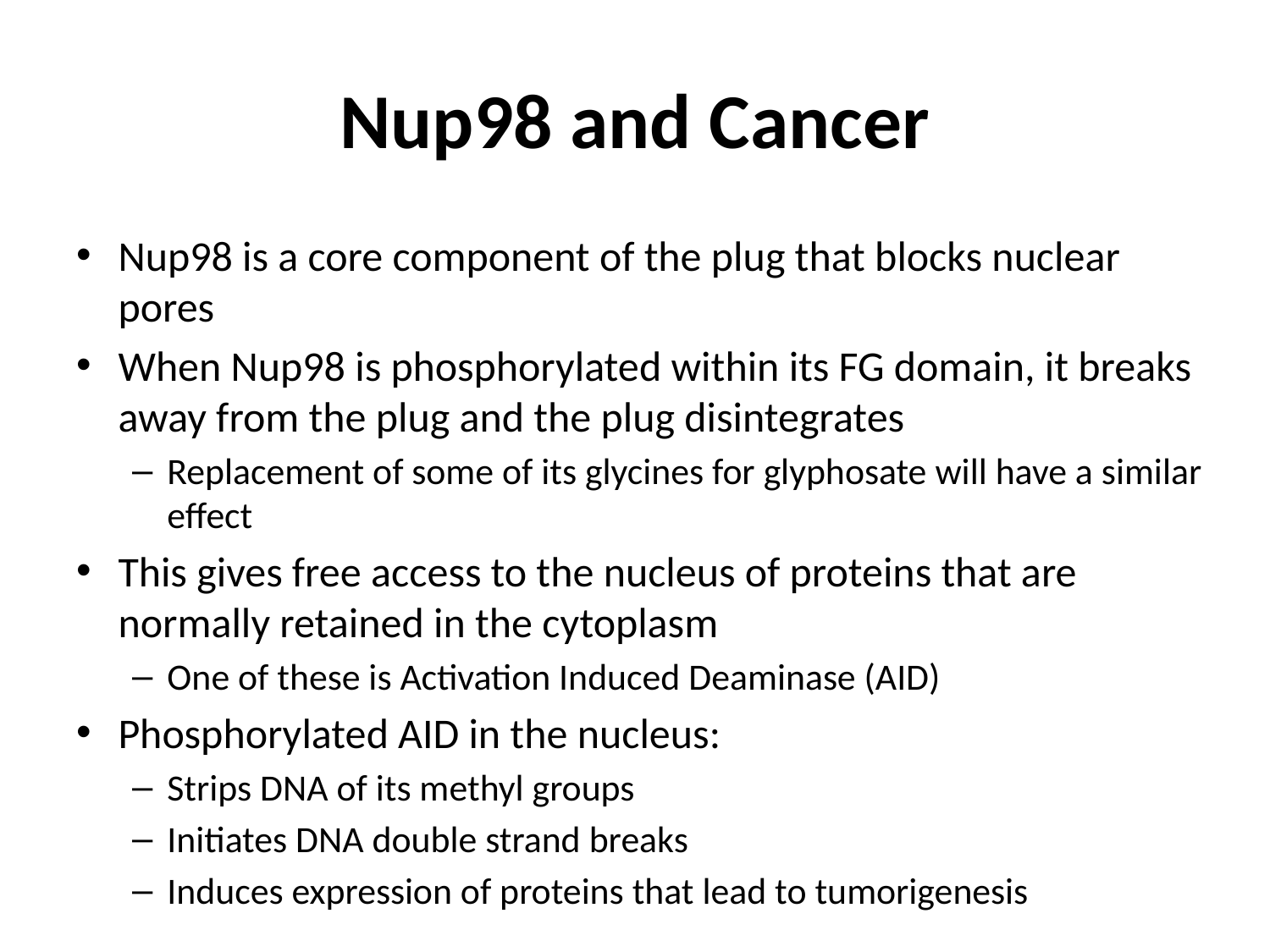

# Nup98 and Cancer
Nup98 is a core component of the plug that blocks nuclear pores
When Nup98 is phosphorylated within its FG domain, it breaks away from the plug and the plug disintegrates
Replacement of some of its glycines for glyphosate will have a similar effect
This gives free access to the nucleus of proteins that are normally retained in the cytoplasm
One of these is Activation Induced Deaminase (AID)
Phosphorylated AID in the nucleus:
Strips DNA of its methyl groups
Initiates DNA double strand breaks
Induces expression of proteins that lead to tumorigenesis